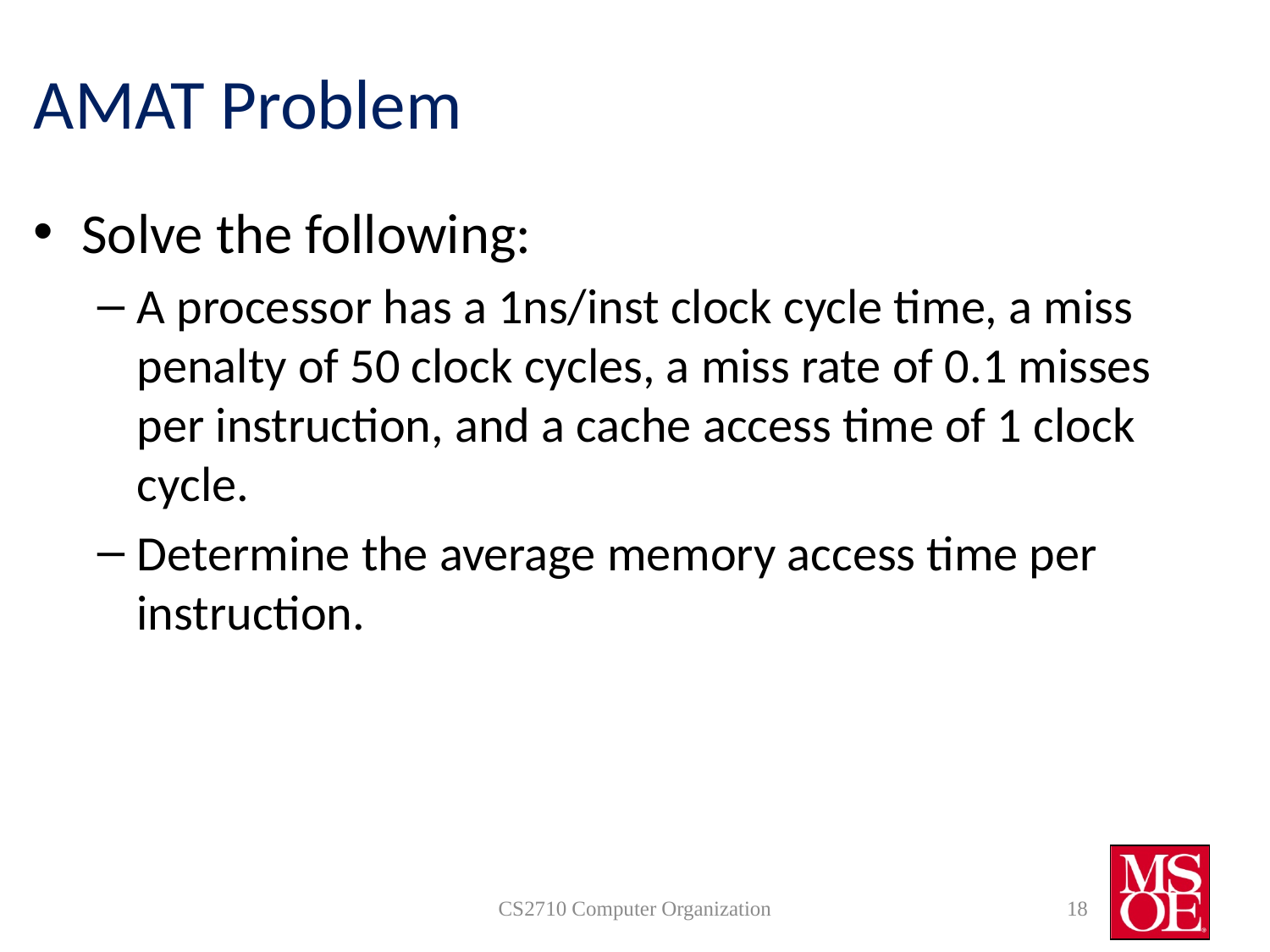

# AMAT Problem
Solve the following:
A processor has a 1ns/inst clock cycle time, a miss penalty of 50 clock cycles, a miss rate of 0.1 misses per instruction, and a cache access time of 1 clock cycle.
Determine the average memory access time per instruction.
CS2710 Computer Organization
18